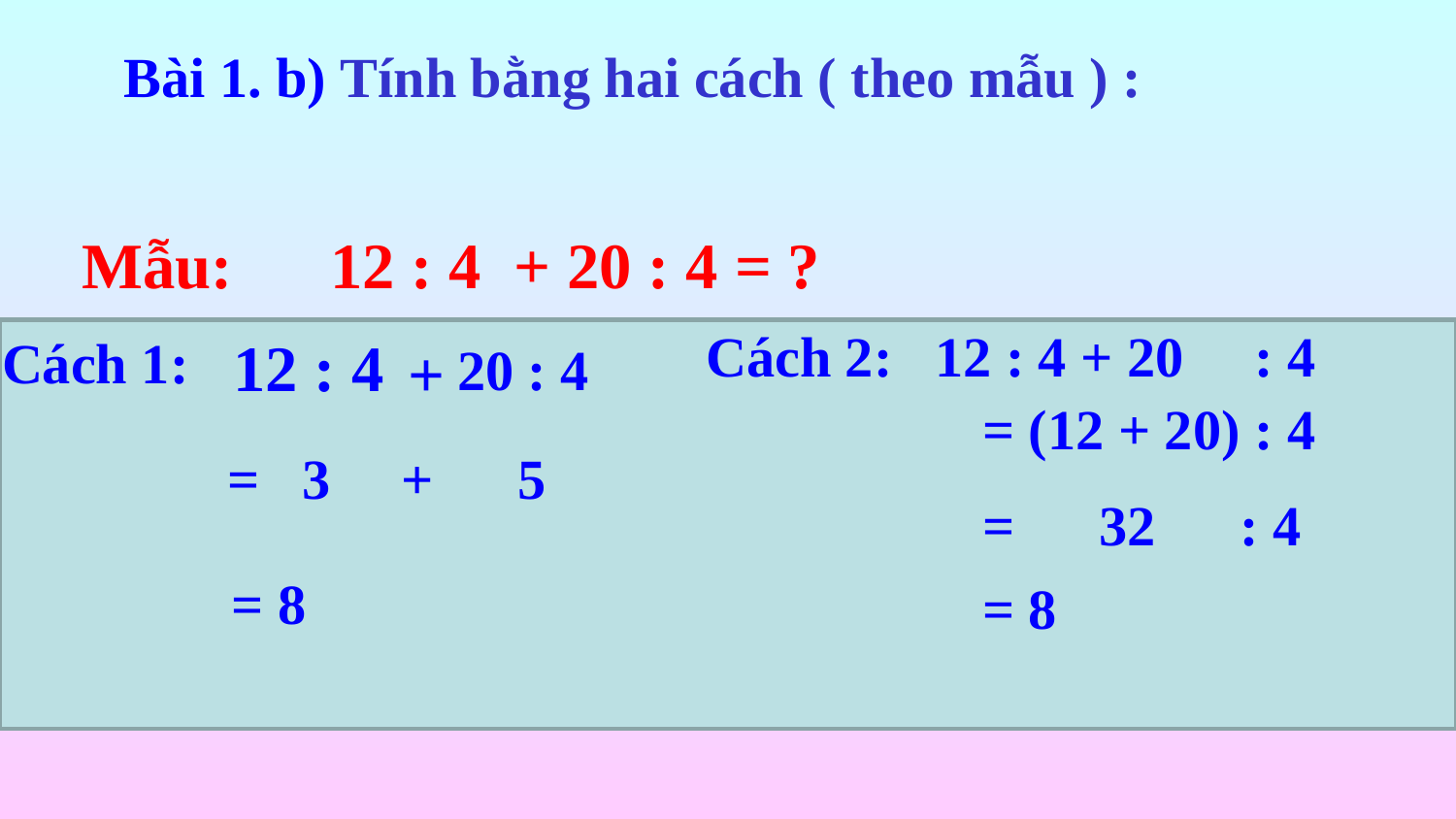

Bài 1. b) Tính bằng hai cách ( theo mẫu ) :
Mẫu:      12 : 4  + 20 : 4 = ?
Cách 2:   12 : 4 + 20     : 4

Cách 1:
12 : 4
+
20 : 4
= (12 + 20) : 4
=   3         +      5
=      32      : 4
= 8
= 8